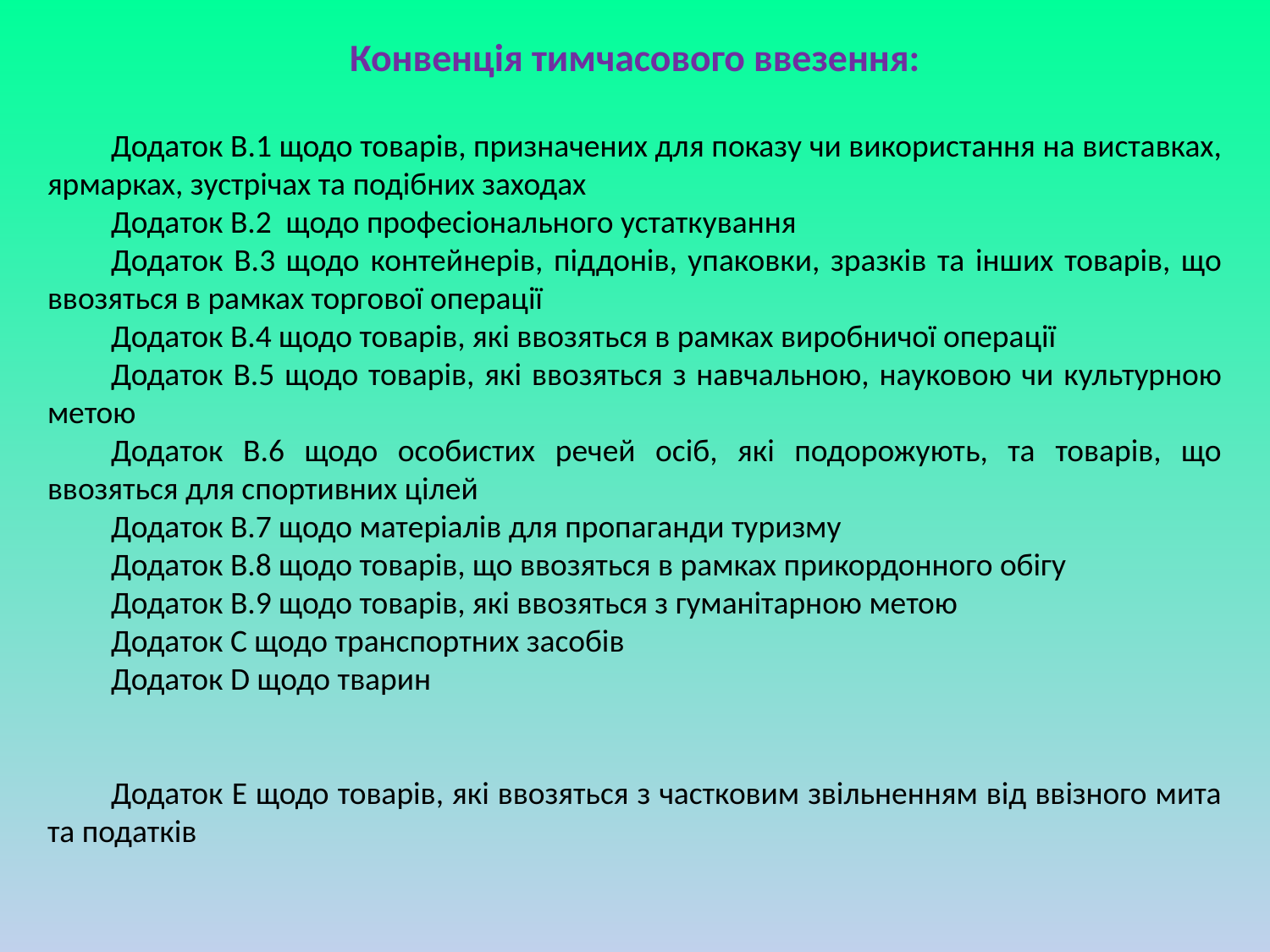

Конвенція тимчасового ввезення:

Додаток B.1 щодо товарів, призначених для показу чи використання на виставках, ярмарках, зустрічах та подібних заходах
Додаток B.2  щодо професіонального устаткування
Додаток B.3 щодо контейнерів, піддонів, упаковки, зразків та інших товарів, що ввозяться в рамках торгової операції
Додаток B.4 щодо товарів, які ввозяться в рамках виробничої операції
Додаток B.5 щодо товарів, які ввозяться з навчальною, науковою чи культурною метою
Додаток B.6 щодо особистих речей осіб, які подорожують, та товарів, що ввозяться для спортивних цілей
Додаток B.7 щодо матеріалів для пропаганди туризму
Додаток B.8 щодо товарів, що ввозяться в рамках прикордонного обігу
Додаток B.9 щодо товарів, які ввозяться з гуманітарною метою
Додаток С щодо транспортних засобів
Додаток D щодо тварин

Додаток E щодо товарів, які ввозяться з частковим звільненням від ввізного мита та податків